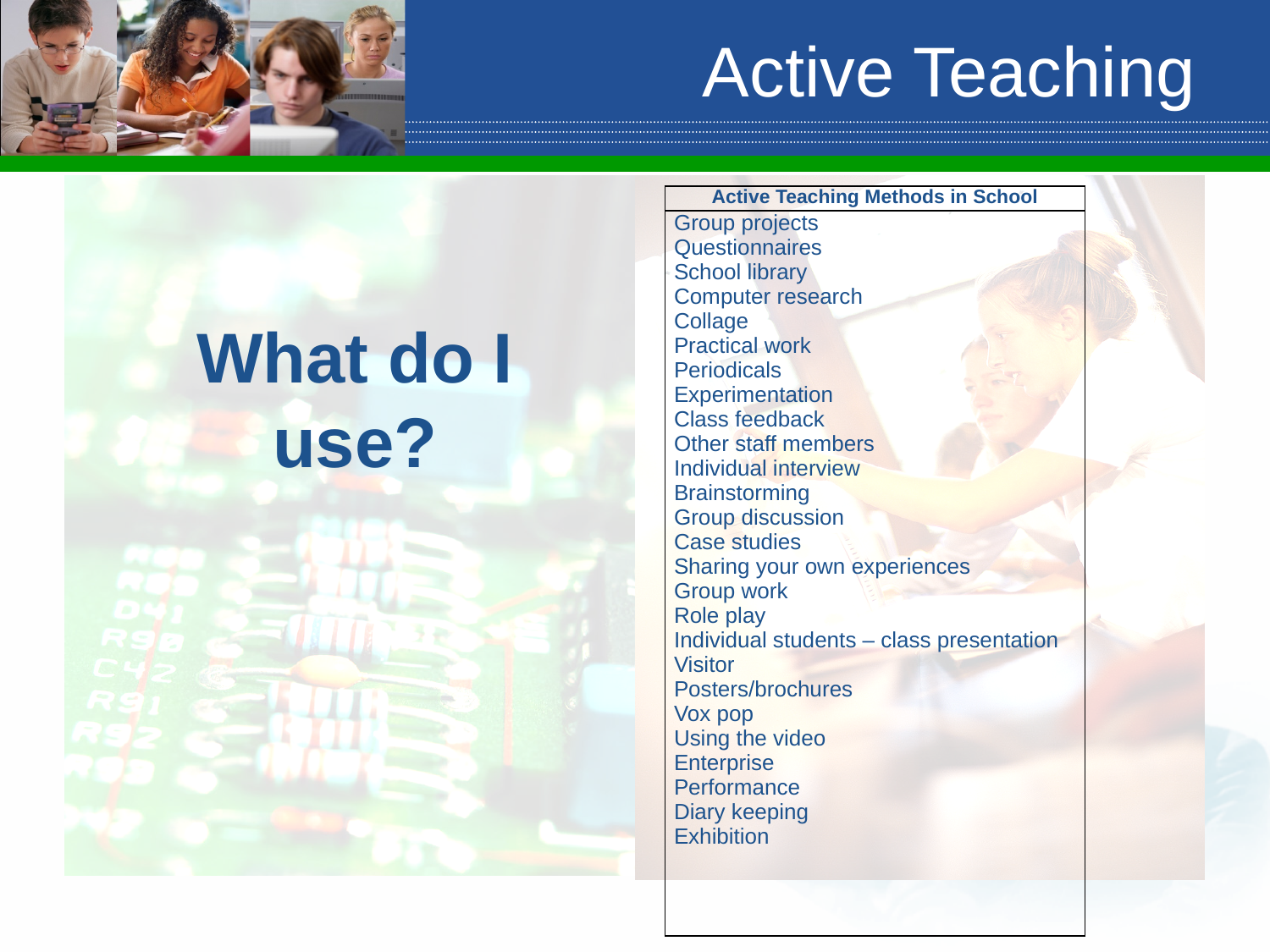

# Active Teaching
| Active Teaching Methods in School |
| --- |
| Group projects Questionnaires School library Computer research Collage Practical work Periodicals Experimentation Class feedback Other staff members Individual interview Brainstorming Group discussion Case studies Sharing your own experiences Group work Role play Individual students – class presentation Visitor Posters/brochures Vox pop Using the video Enterprise Performance Diary keeping Exhibition |
What do I use?